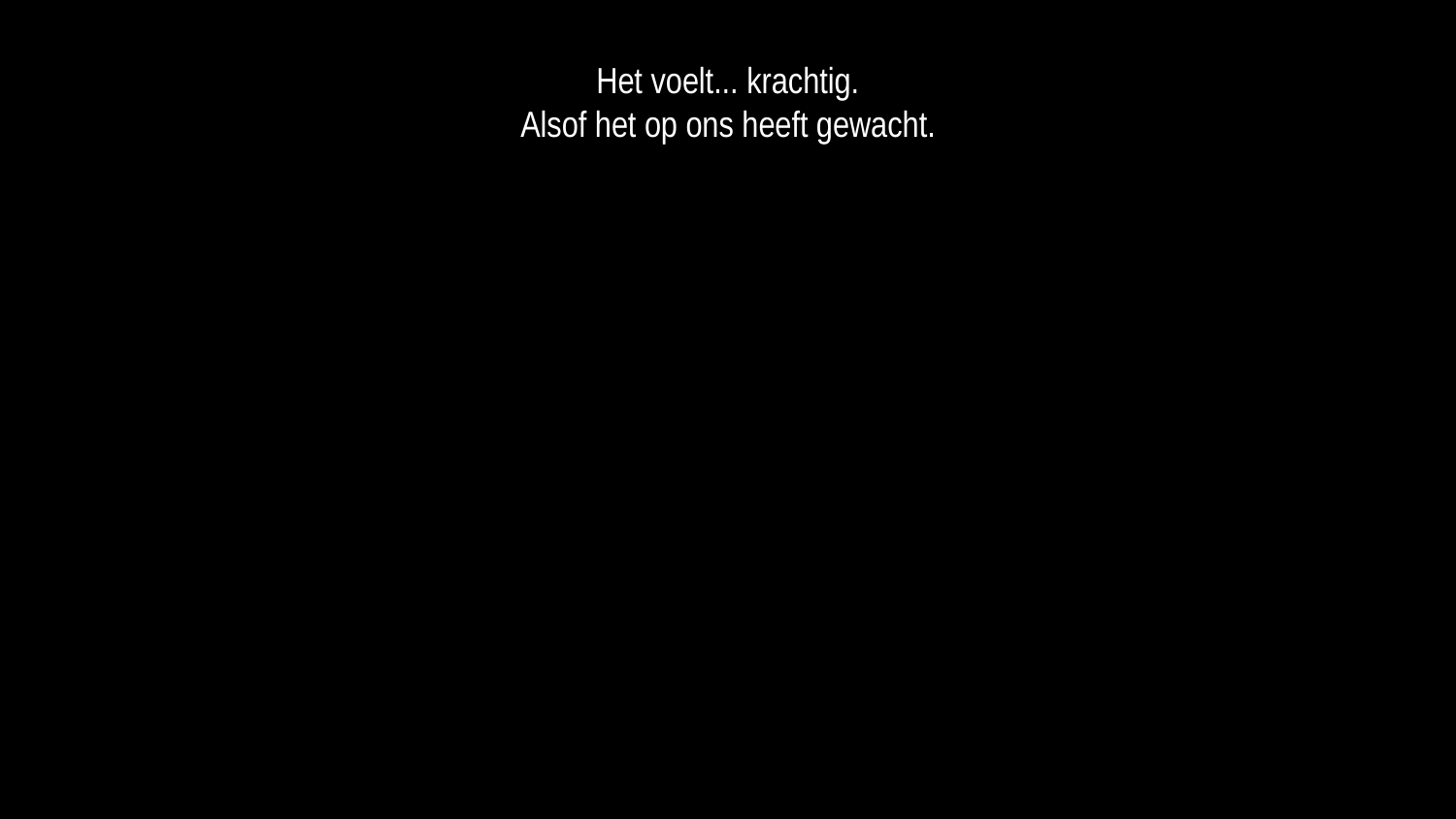

Het voelt... krachtig.
Alsof het op ons heeft gewacht.